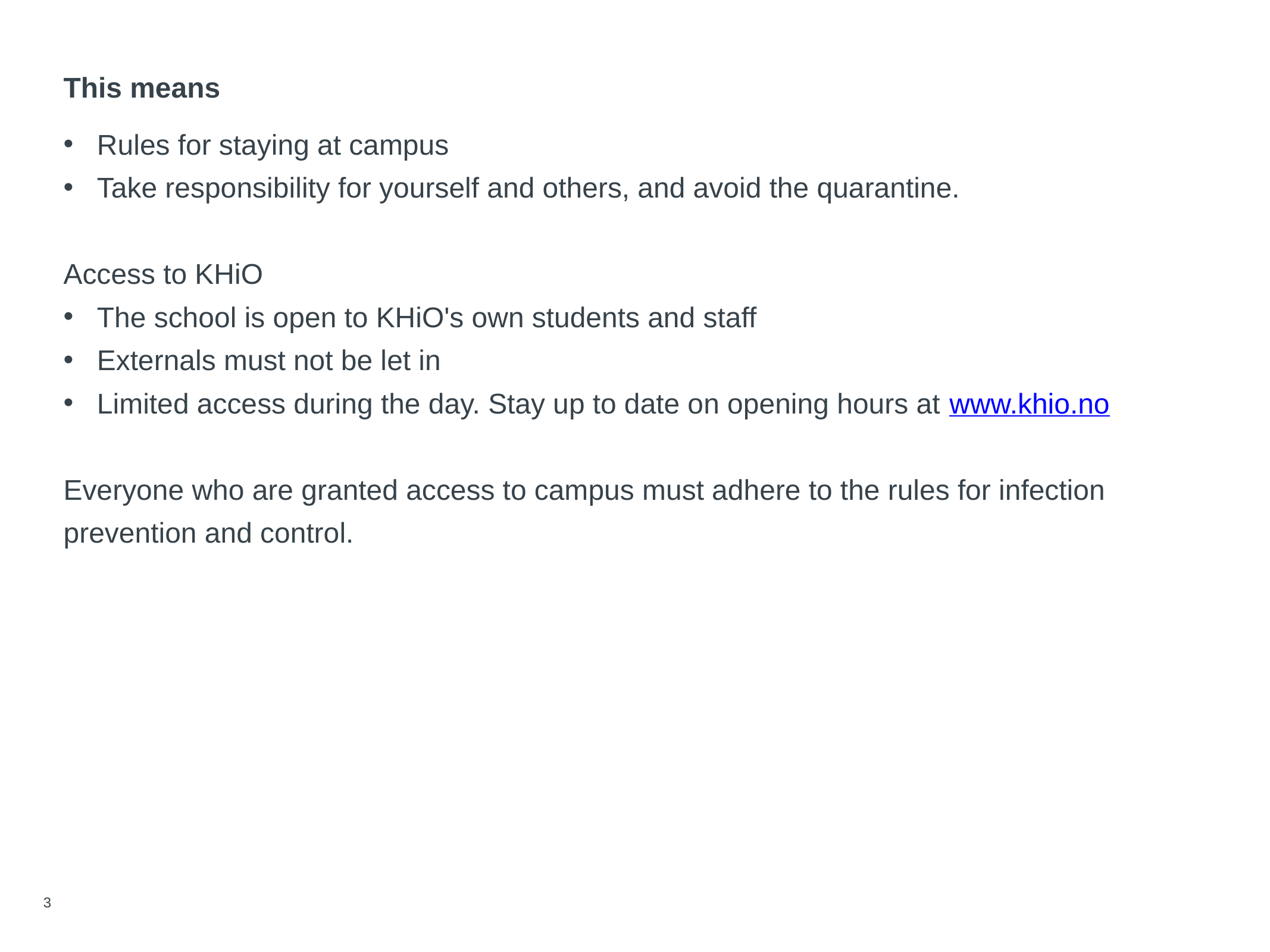

# This means
Rules for staying at campus
Take responsibility for yourself and others, and avoid the quarantine.

Access to KHiO
The school is open to KHiO's own students and staff
Externals must not be let in
Limited access during the day. Stay up to date on opening hours at www.khio.no

Everyone who are granted access to campus must adhere to the rules for infection prevention and control.
3